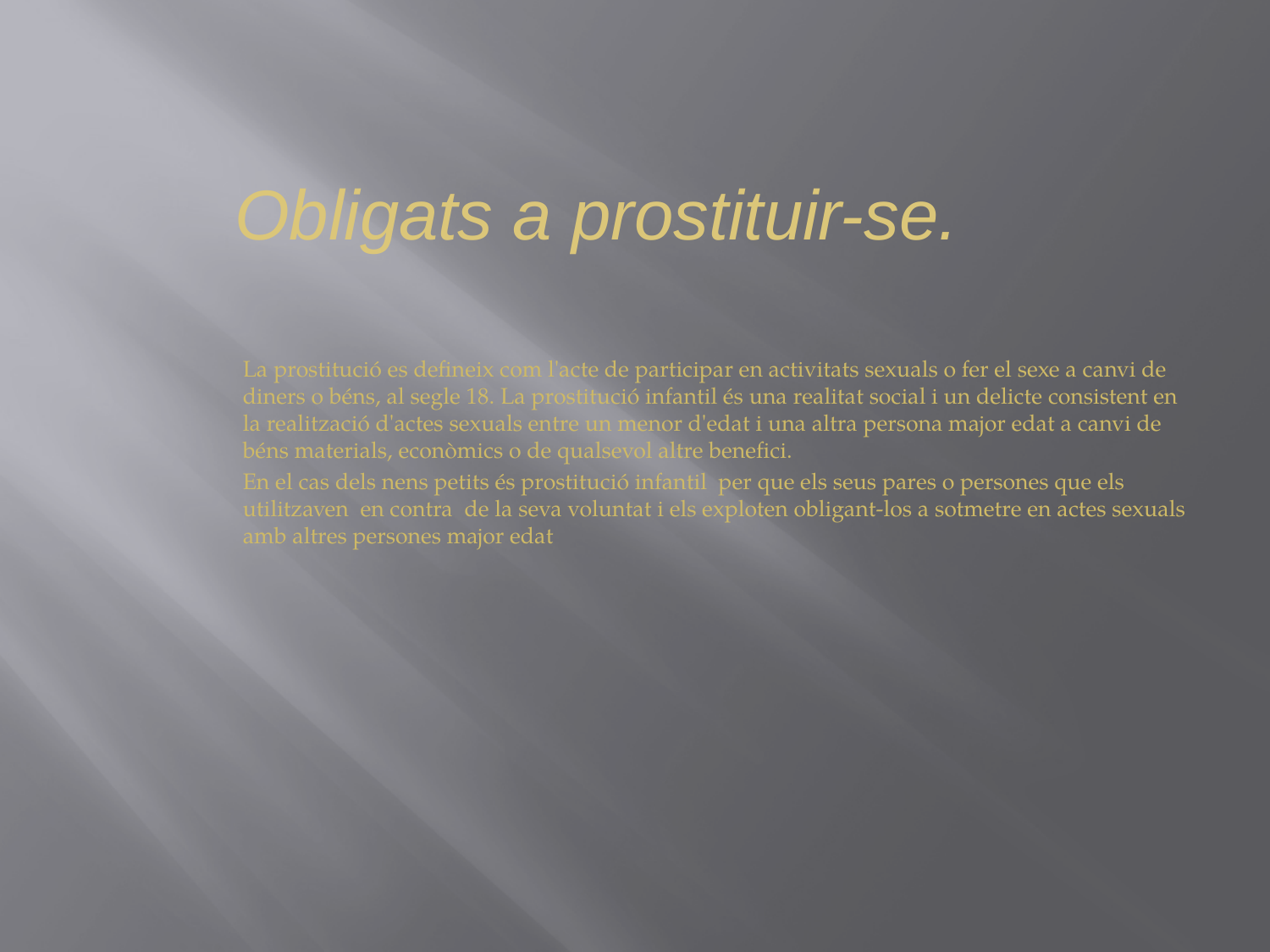

# Obligats a prostituir-se.
La prostitució es defineix com l'acte de participar en activitats sexuals o fer el sexe a canvi de diners o béns, al segle 18. La prostitució infantil és una realitat social i un delicte consistent en la realització d'actes sexuals entre un menor d'edat i una altra persona major edat a canvi de béns materials, econòmics o de qualsevol altre benefici.
En el cas dels nens petits és prostitució infantil  per que els seus pares o persones que els utilitzaven  en contra  de la seva voluntat i els exploten obligant-los a sotmetre en actes sexuals amb altres persones major edat